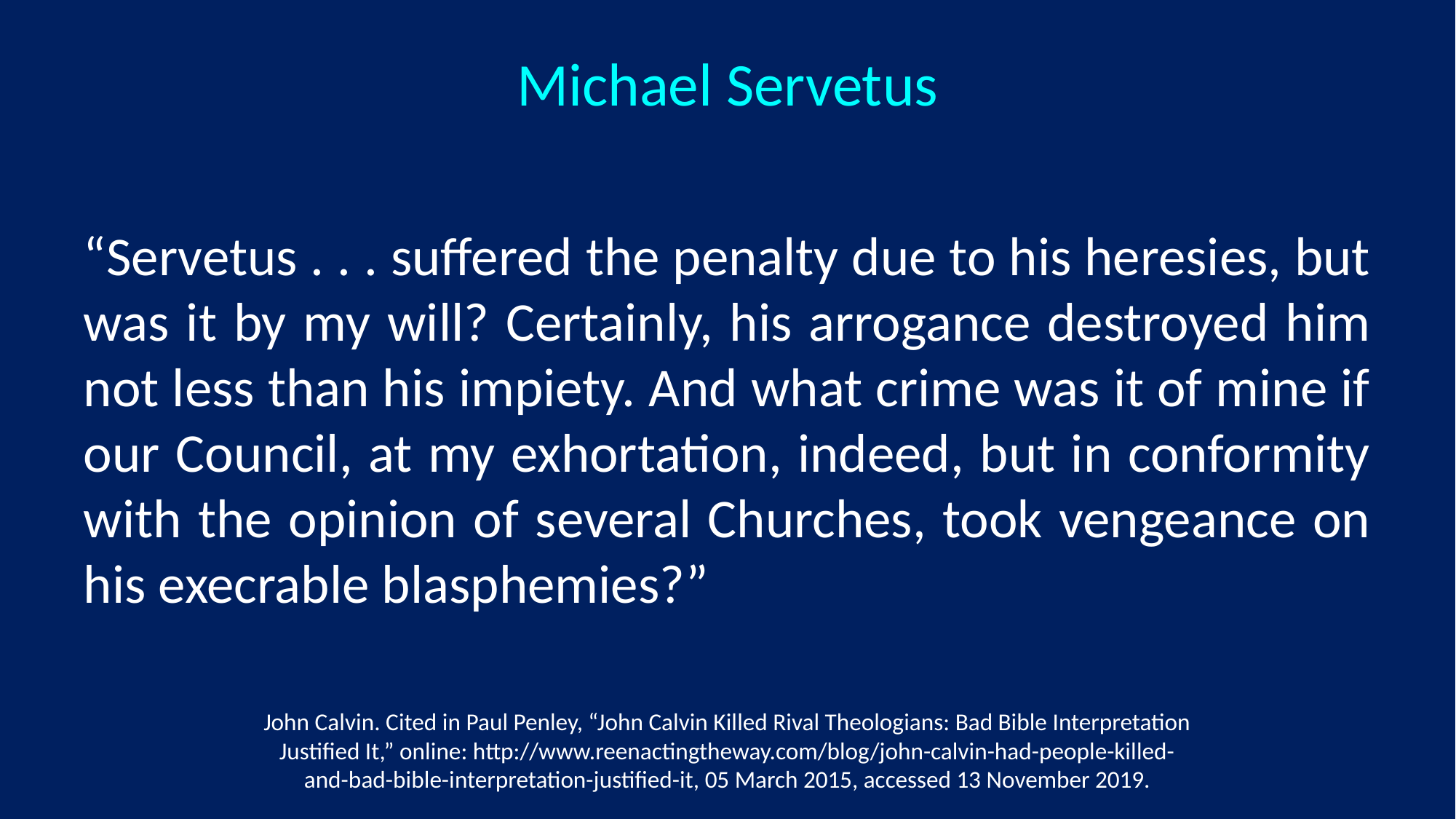

# Michael Servetus
“Servetus . . . suffered the penalty due to his heresies, but was it by my will? Certainly, his arrogance destroyed him not less than his impiety. And what crime was it of mine if our Council, at my exhortation, indeed, but in conformity with the opinion of several Churches, took vengeance on his execrable blasphemies?”
John Calvin. Cited in Paul Penley, “John Calvin Killed Rival Theologians: Bad Bible Interpretation Justified It,” online: http://www.reenactingtheway.com/blog/john-calvin-had-people-killed-and-bad-bible-interpretation-justified-it, 05 March 2015, accessed 13 November 2019.